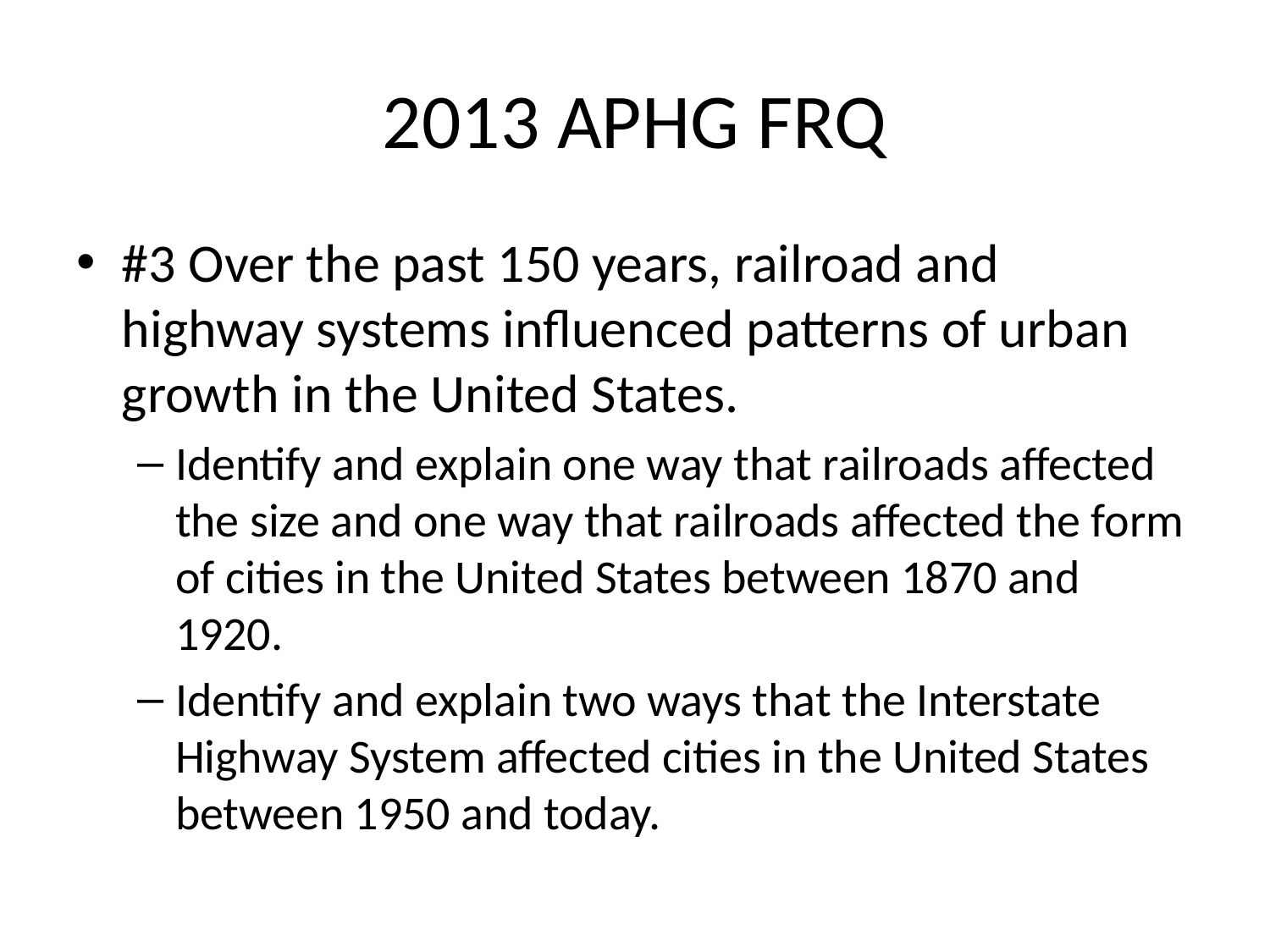

# 2013 APHG FRQ
#3 Over the past 150 years, railroad and highway systems influenced patterns of urban growth in the United States.
Identify and explain one way that railroads affected the size and one way that railroads affected the form of cities in the United States between 1870 and 1920.
Identify and explain two ways that the Interstate Highway System affected cities in the United States between 1950 and today.